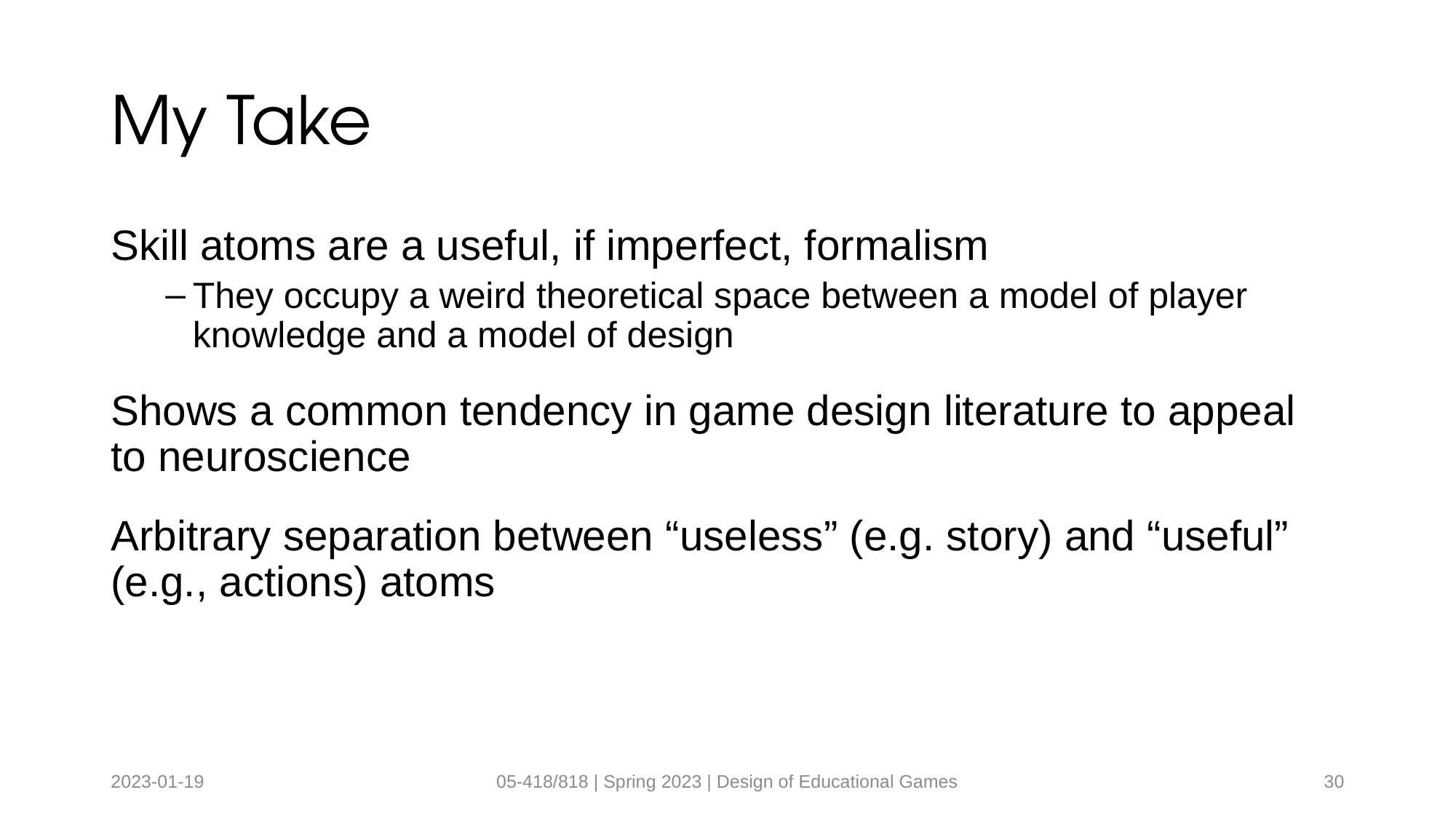

# My Take
Skill atoms are a useful, if imperfect, formalism
They occupy a weird theoretical space between a model of player knowledge and a model of design
Shows a common tendency in game design literature to appeal to neuroscience
Arbitrary separation between “useless” (e.g. story) and “useful” (e.g., actions) atoms
2023-01-19
05-418/818 | Spring 2023 | Design of Educational Games
30